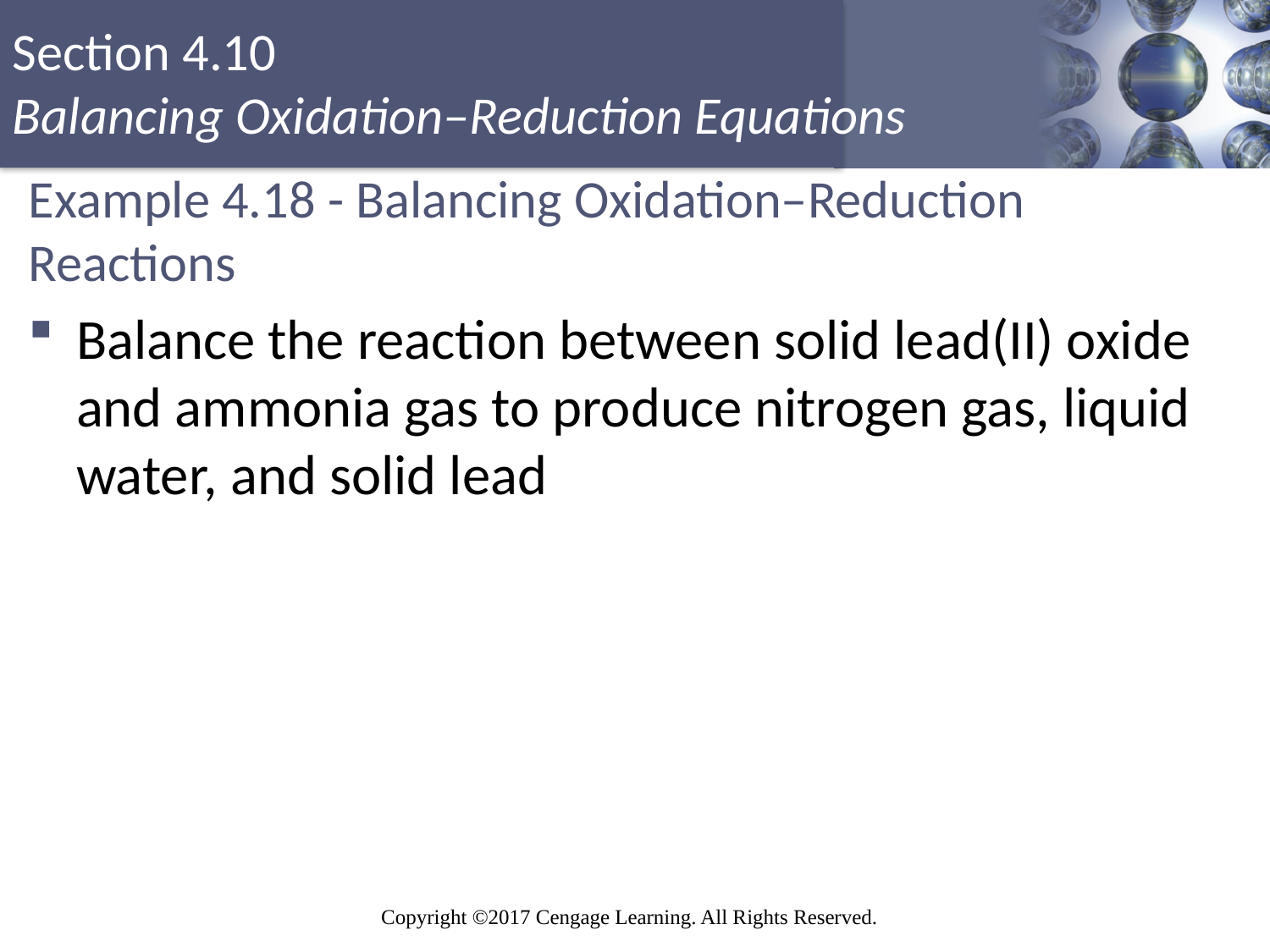

# Example 4.18 - Balancing Oxidation–Reduction Reactions
Balance the reaction between solid lead(II) oxide and ammonia gas to produce nitrogen gas, liquid water, and solid lead